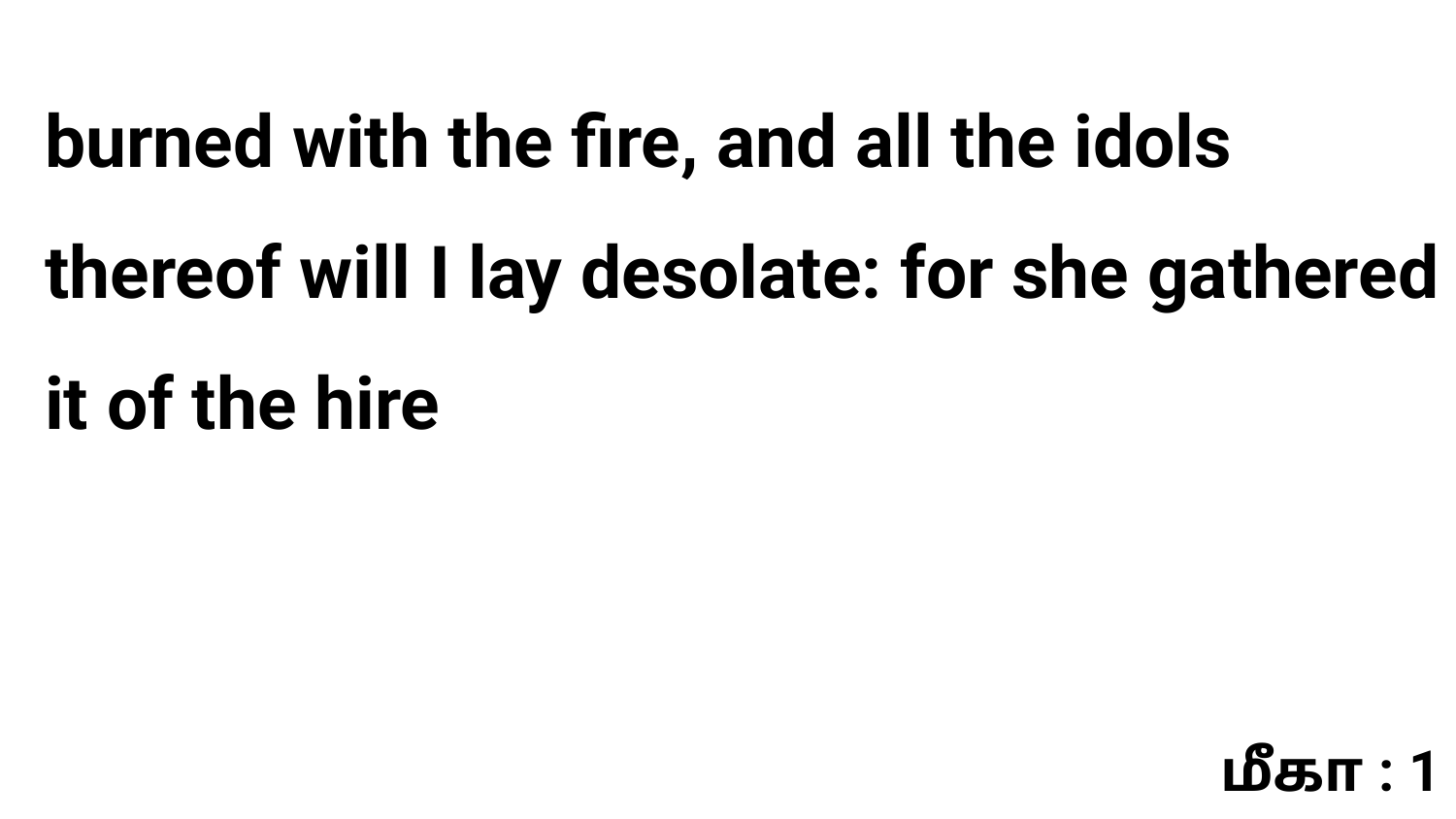

burned with the fire, and all the idols thereof will I lay desolate: for she gathered it of the hire
மீகா : 1